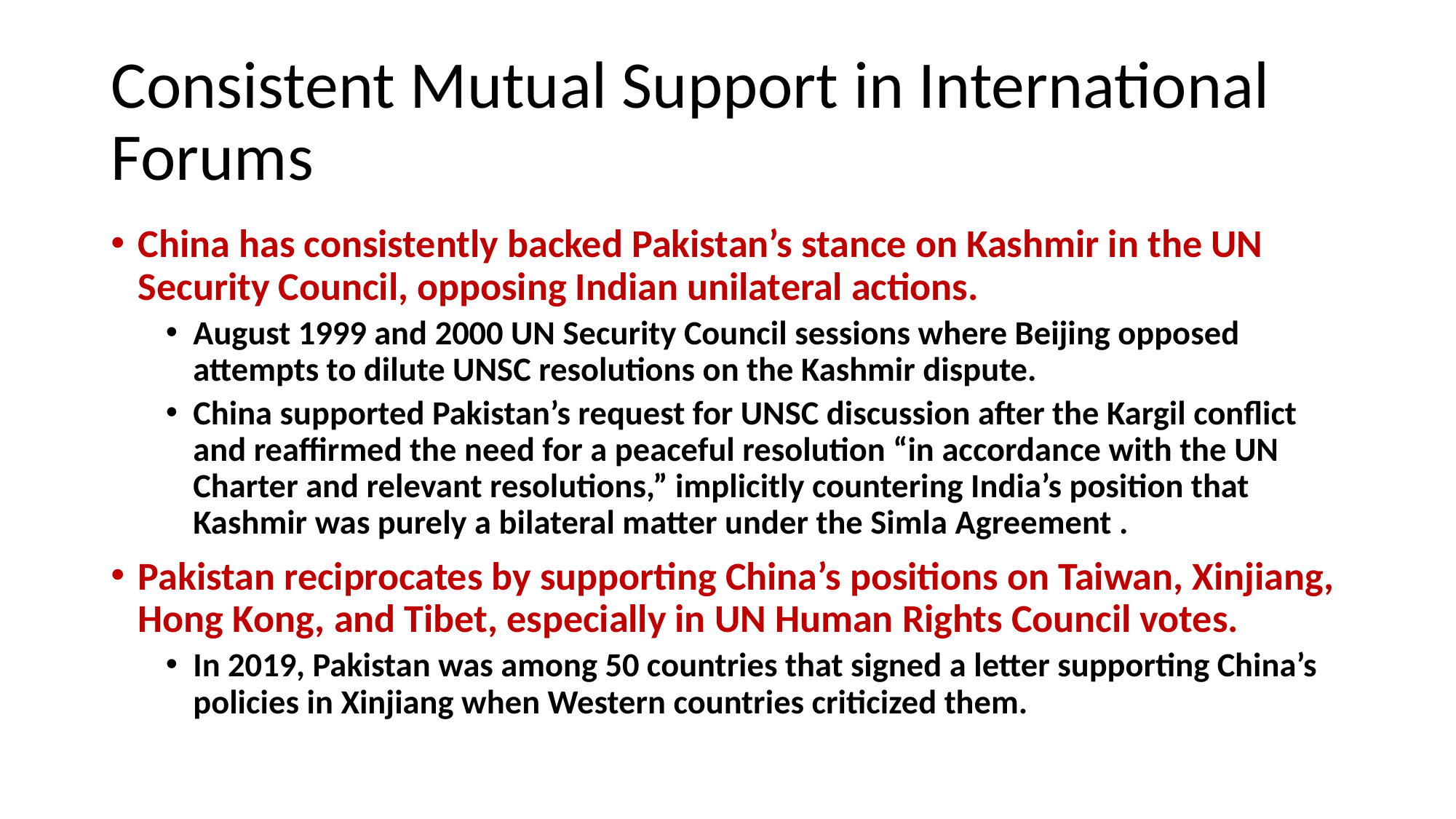

# Consistent Mutual Support in International Forums
China has consistently backed Pakistan’s stance on Kashmir in the UN Security Council, opposing Indian unilateral actions.
August 1999 and 2000 UN Security Council sessions where Beijing opposed attempts to dilute UNSC resolutions on the Kashmir dispute.
China supported Pakistan’s request for UNSC discussion after the Kargil conflict and reaffirmed the need for a peaceful resolution “in accordance with the UN Charter and relevant resolutions,” implicitly countering India’s position that Kashmir was purely a bilateral matter under the Simla Agreement .
Pakistan reciprocates by supporting China’s positions on Taiwan, Xinjiang, Hong Kong, and Tibet, especially in UN Human Rights Council votes.
In 2019, Pakistan was among 50 countries that signed a letter supporting China’s policies in Xinjiang when Western countries criticized them.